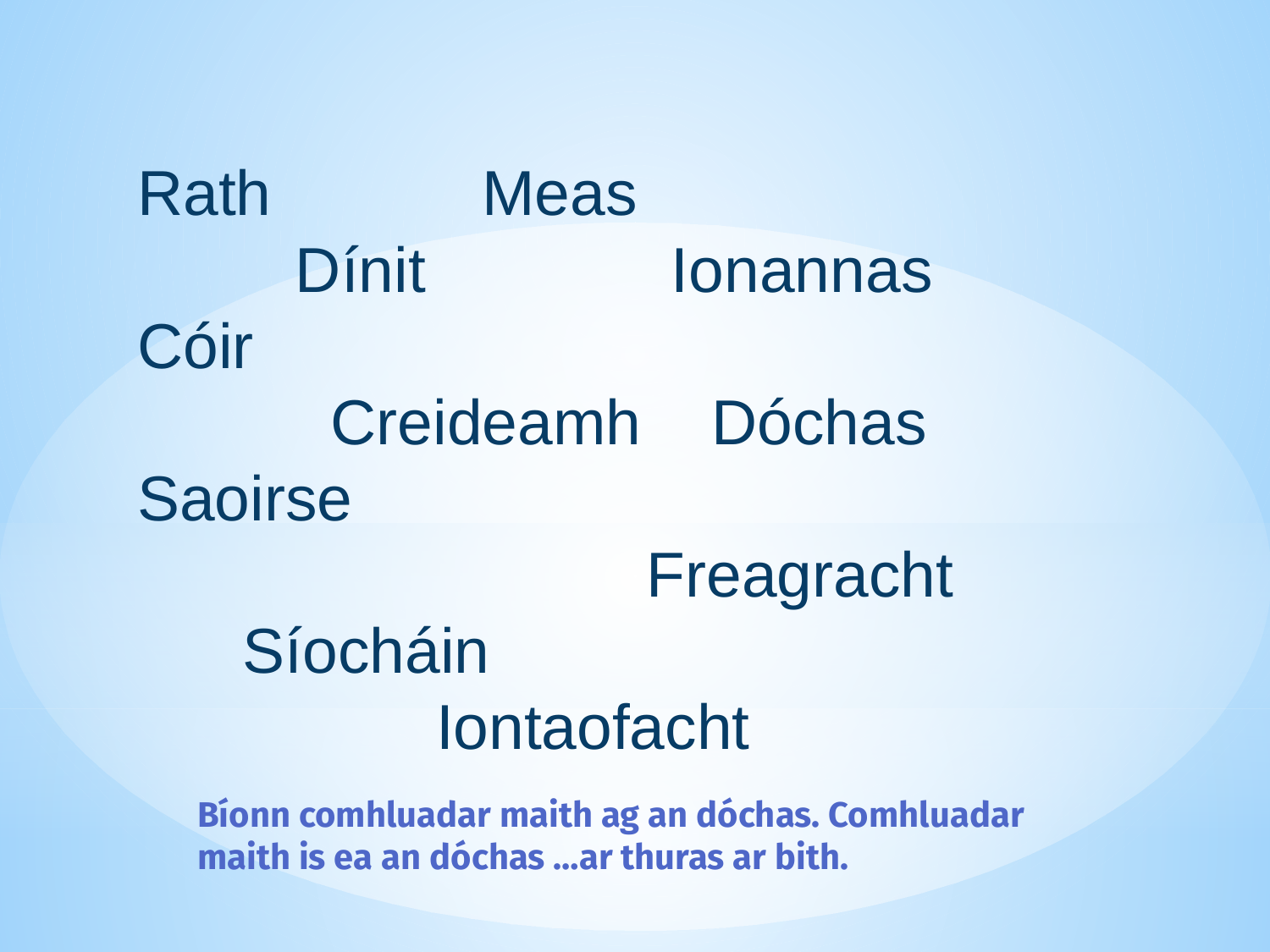

Rath            Meas
         Dínit              Ionannas
Cóir
           Creideamh    Dóchas
Saoirse
                             Freagracht
      Síocháin
                 Iontaofacht

Bíonn comhluadar maith ag an dóchas. Comhluadar maith is ea an dóchas …ar thuras ar bith.